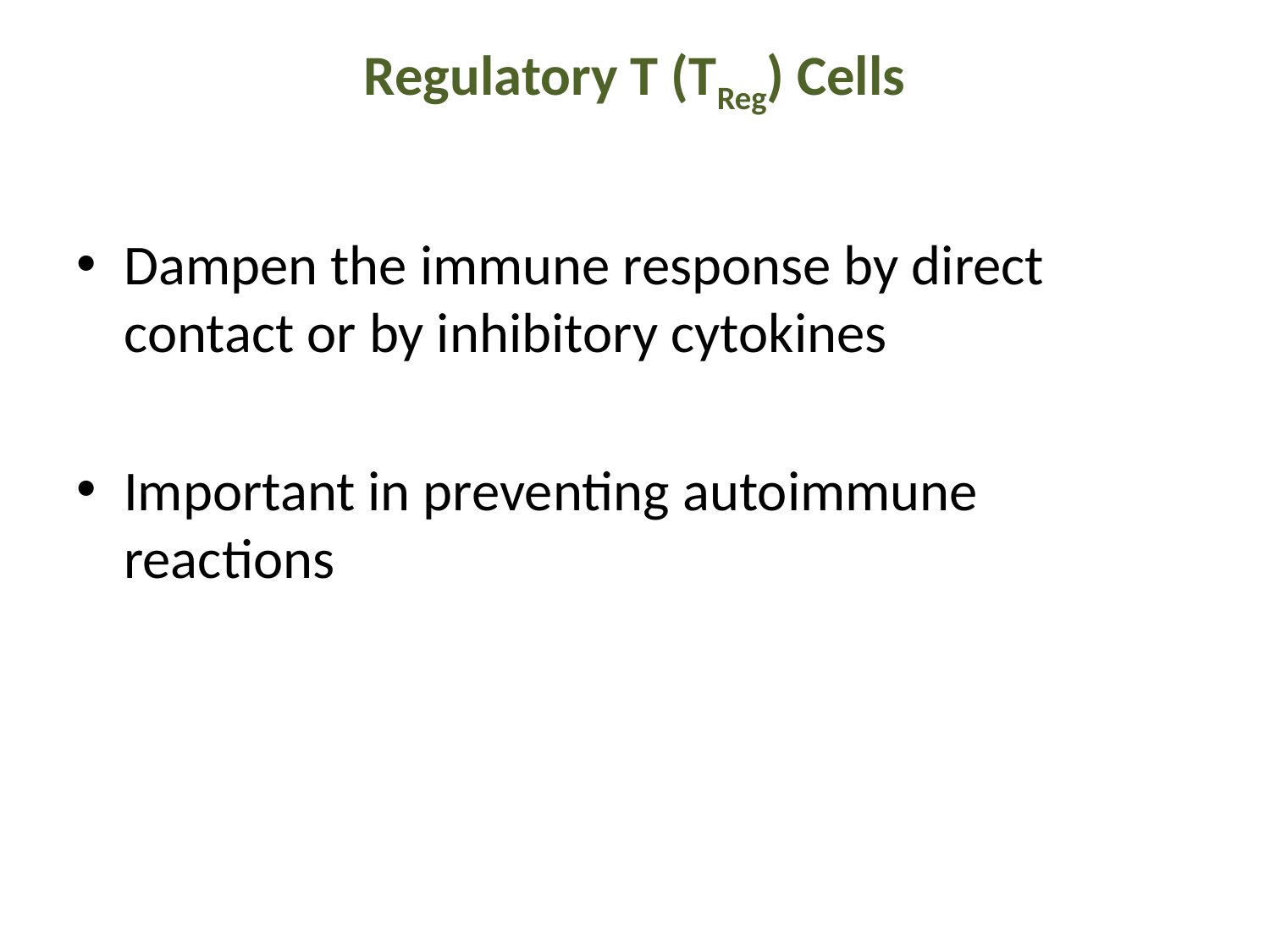

# Regulatory T (TReg) Cells
Dampen the immune response by direct contact or by inhibitory cytokines

Important in preventing autoimmune reactions